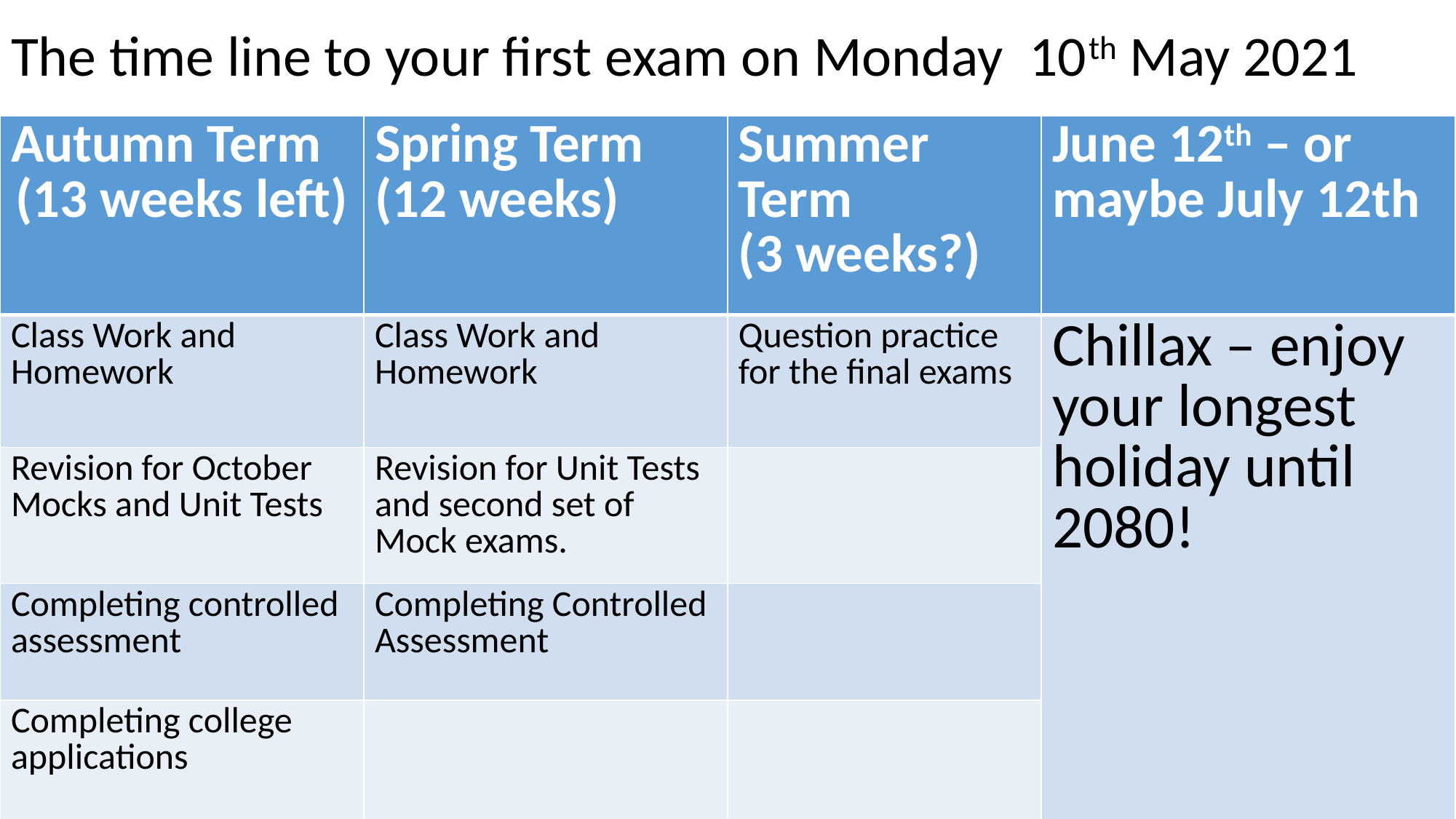

# The time line to your first exam on Monday  10th May 2021
| Autumn Term (13 weeks left) | Spring Term (12 weeks) | Summer Term (3 weeks?) | June 12th – or maybe July 12th |
| --- | --- | --- | --- |
| Class Work and Homework | Class Work and Homework | Question practice for the final exams | Chillax – enjoy your longest holiday until 2080! |
| Revision for October Mocks and Unit Tests | Revision for Unit Tests and second set of Mock exams. |  |  |
| Completing controlled assessment | Completing Controlled Assessment |  |  |
| Completing college applications |  |  |  |